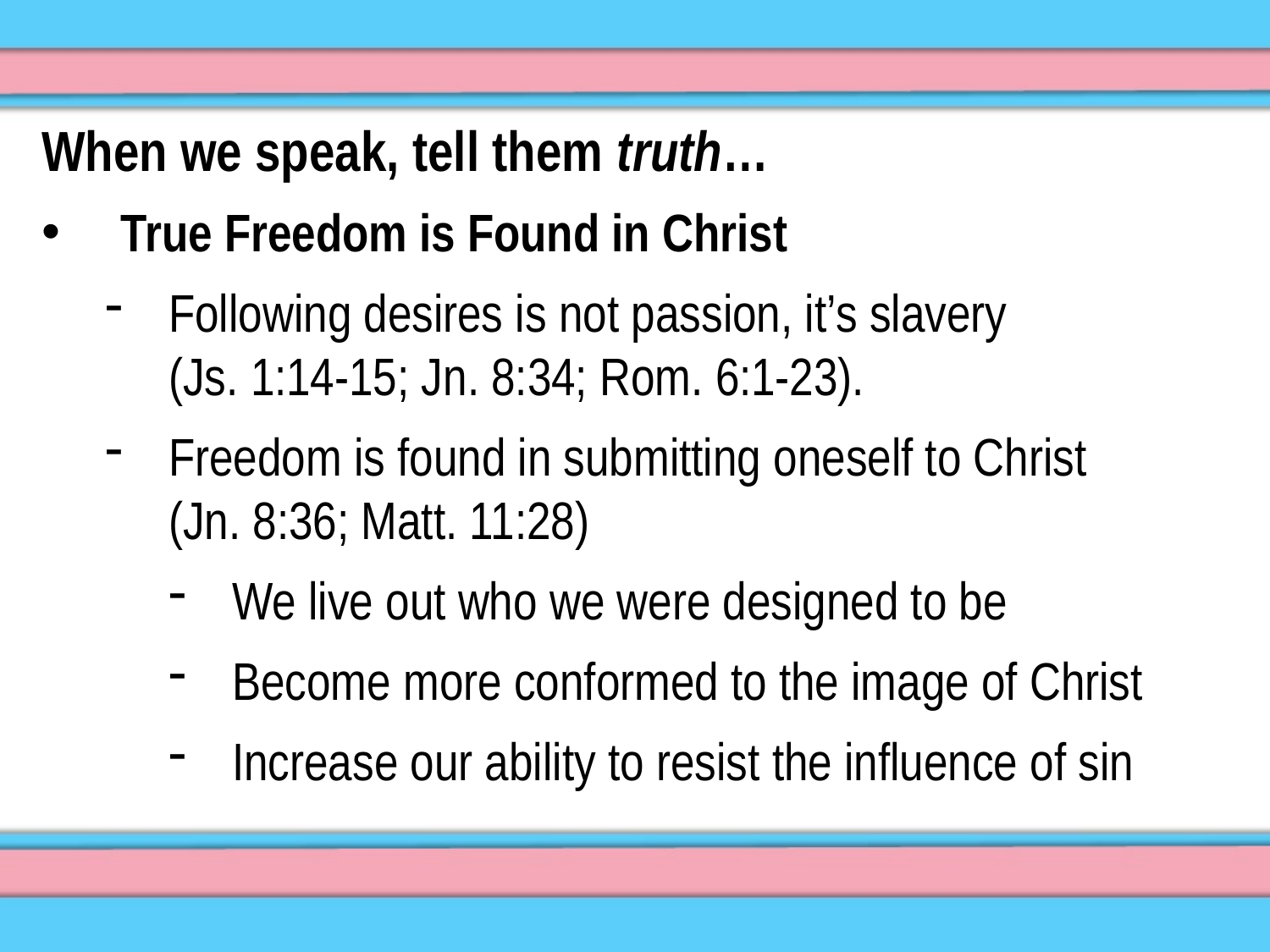

When we speak, tell them truth…

True Freedom is Found in Christ

Following desires is not passion, it’s slavery             (Js. 1:14-15; Jn. 8:34; Rom. 6:1-23).

Freedom is found in submitting oneself to Christ      (Jn. 8:36; Matt. 11:28)

We live out who we were designed to be

Become more conformed to the image of Christ

Increase our ability to resist the influence of sin